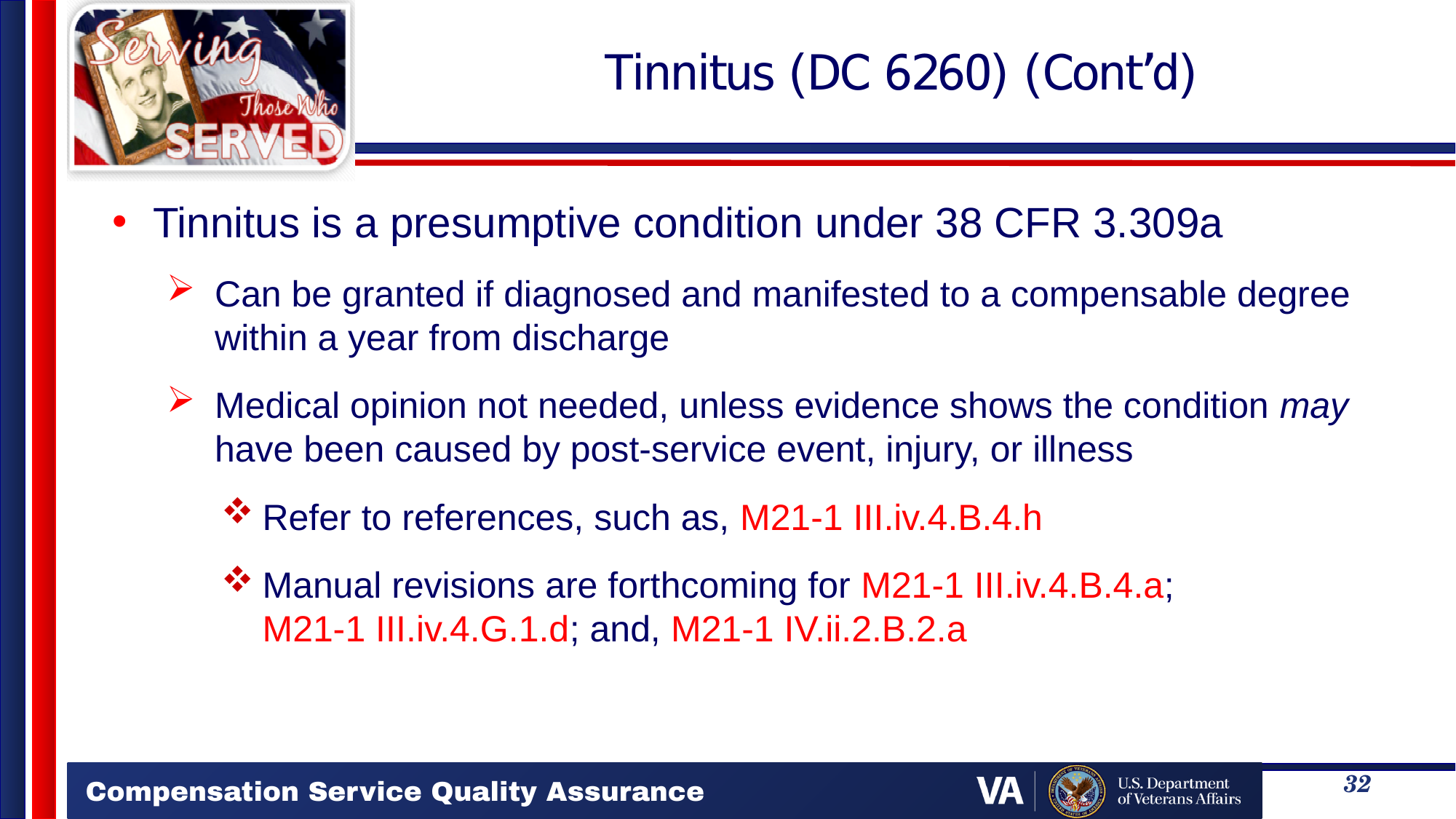

# Tinnitus (DC 6260) (Cont’d)
Tinnitus is a presumptive condition under 38 CFR 3.309a

Can be granted if diagnosed and manifested to a compensable degree within a year from discharge

Medical opinion not needed, unless evidence shows the condition may have been caused by post-service event, injury, or illness

Refer to references, such as, M21-1 III.iv.4.B.4.h

Manual revisions are forthcoming for M21-1 III.iv.4.B.4.a;
M21-1 III.iv.4.G.1.d; and, M21-1 IV.ii.2.B.2.a

32